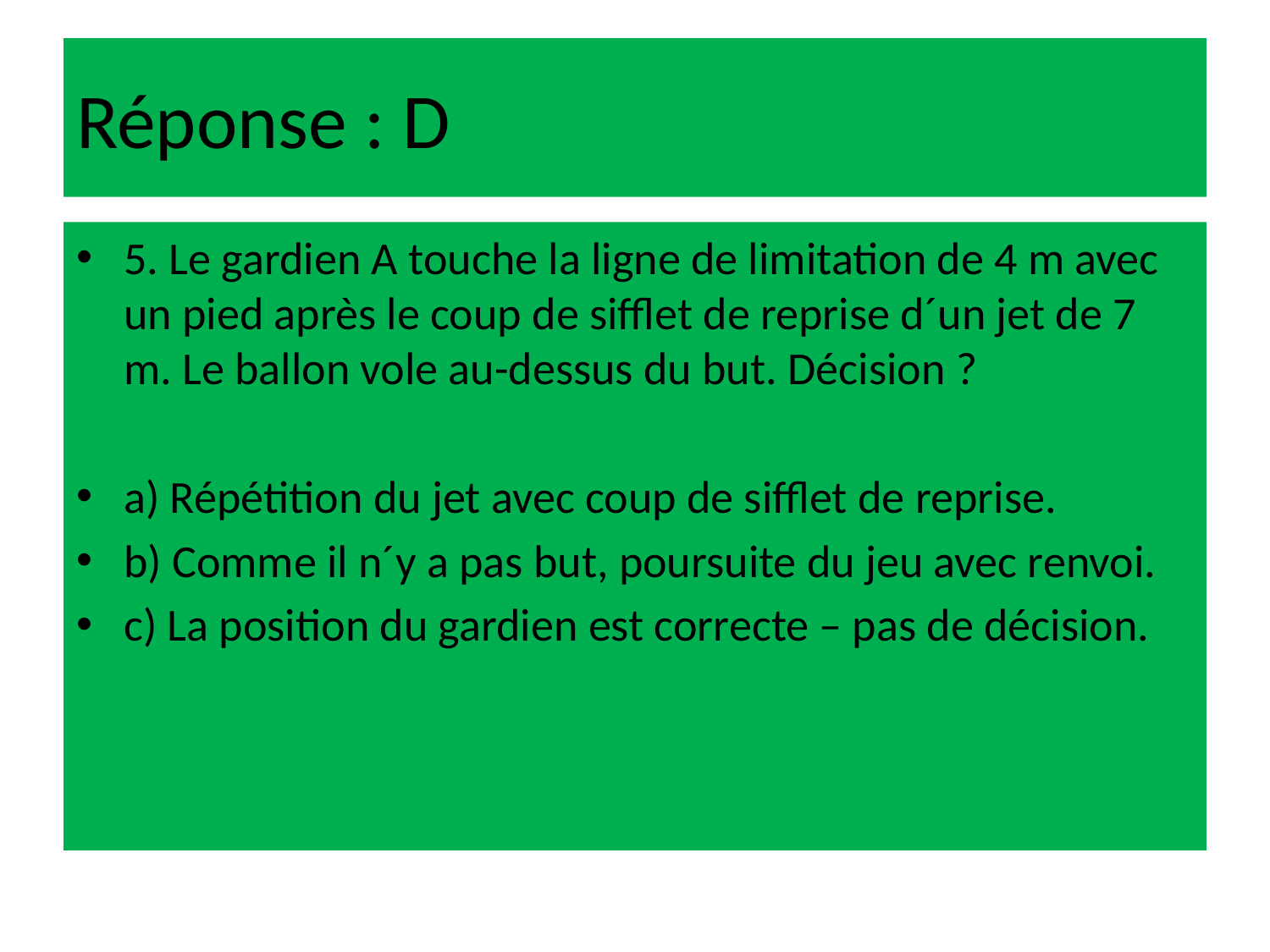

# Réponse : D
5. Le gardien A touche la ligne de limitation de 4 m avec un pied après le coup de sifflet de reprise d´un jet de 7 m. Le ballon vole au-dessus du but. Décision ?

a) Répétition du jet avec coup de sifflet de reprise.
b) Comme il n´y a pas but, poursuite du jeu avec renvoi.
c) La position du gardien est correcte – pas de décision.